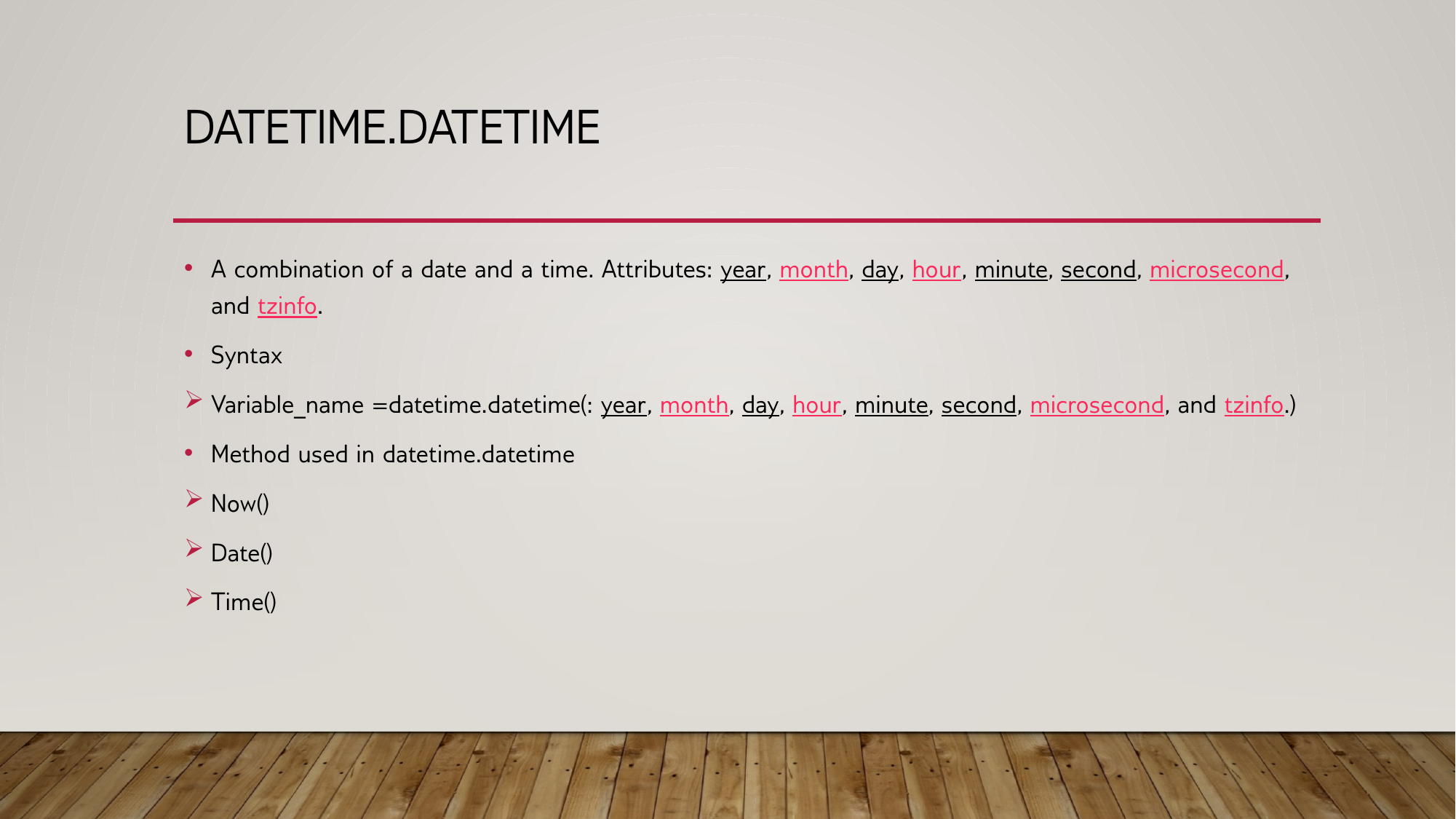

# datetime.datetime
A combination of a date and a time. Attributes: year, month, day, hour, minute, second, microsecond, and tzinfo.
Syntax
Variable_name =datetime.datetime(: year, month, day, hour, minute, second, microsecond, and tzinfo.)
Method used in datetime.datetime
Now()
Date()
Time()